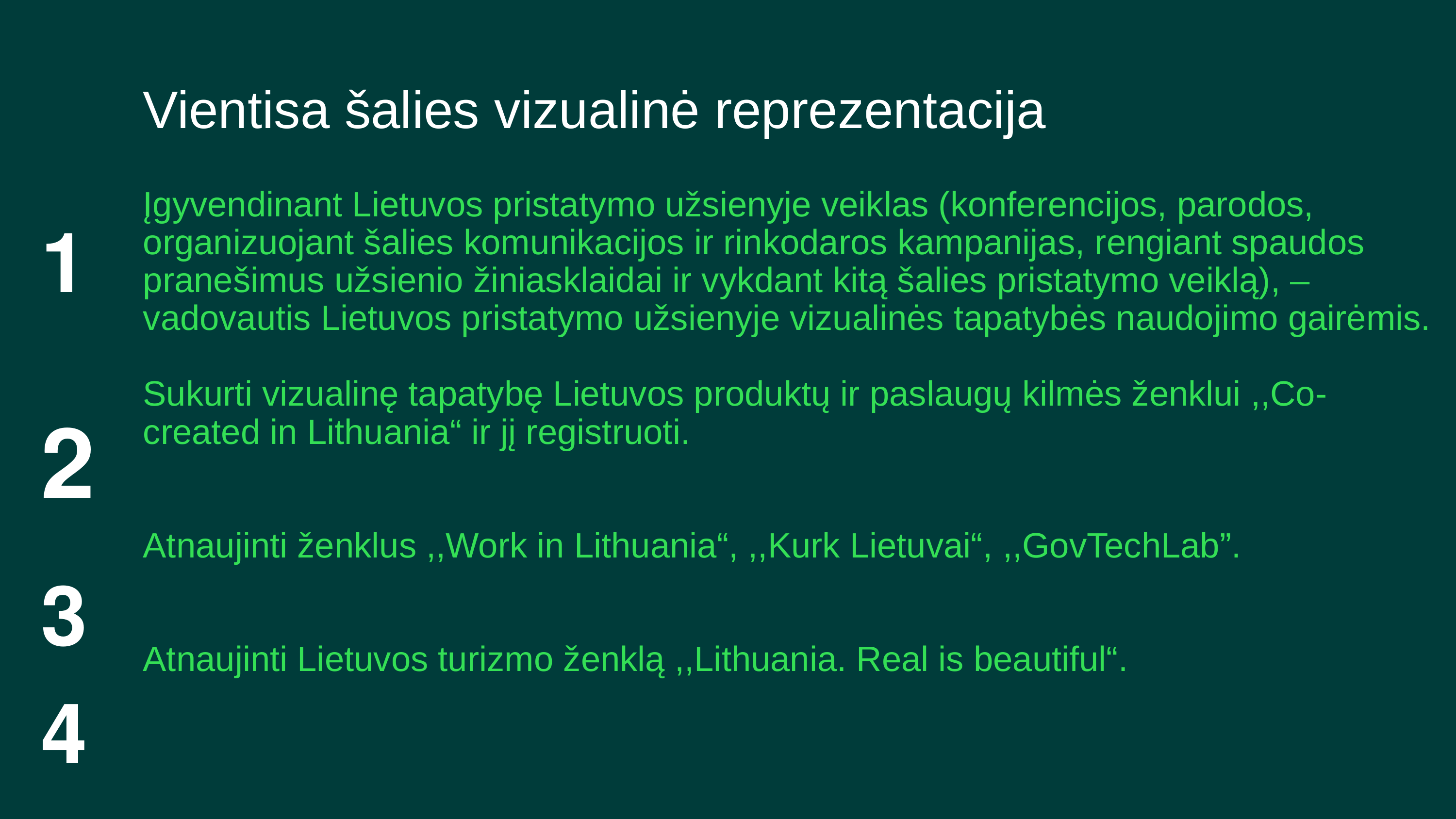

# Vientisa šalies vizualinė reprezentacija Įgyvendinant Lietuvos pristatymo užsienyje veiklas (konferencijos, parodos, organizuojant šalies komunikacijos ir rinkodaros kampanijas, rengiant spaudos pranešimus užsienio žiniasklaidai ir vykdant kitą šalies pristatymo veiklą), – vadovautis Lietuvos pristatymo užsienyje vizualinės tapatybės naudojimo gairėmis. Sukurti vizualinę tapatybę Lietuvos produktų ir paslaugų kilmės ženklui ,,Co-created in Lithuania“ ir jį registruoti. Atnaujinti ženklus ,,Work in Lithuania“, ,,Kurk Lietuvai“, ,,GovTechLab”. Atnaujinti Lietuvos turizmo ženklą ,,Lithuania. Real is beautiful“.
11

2
31
41